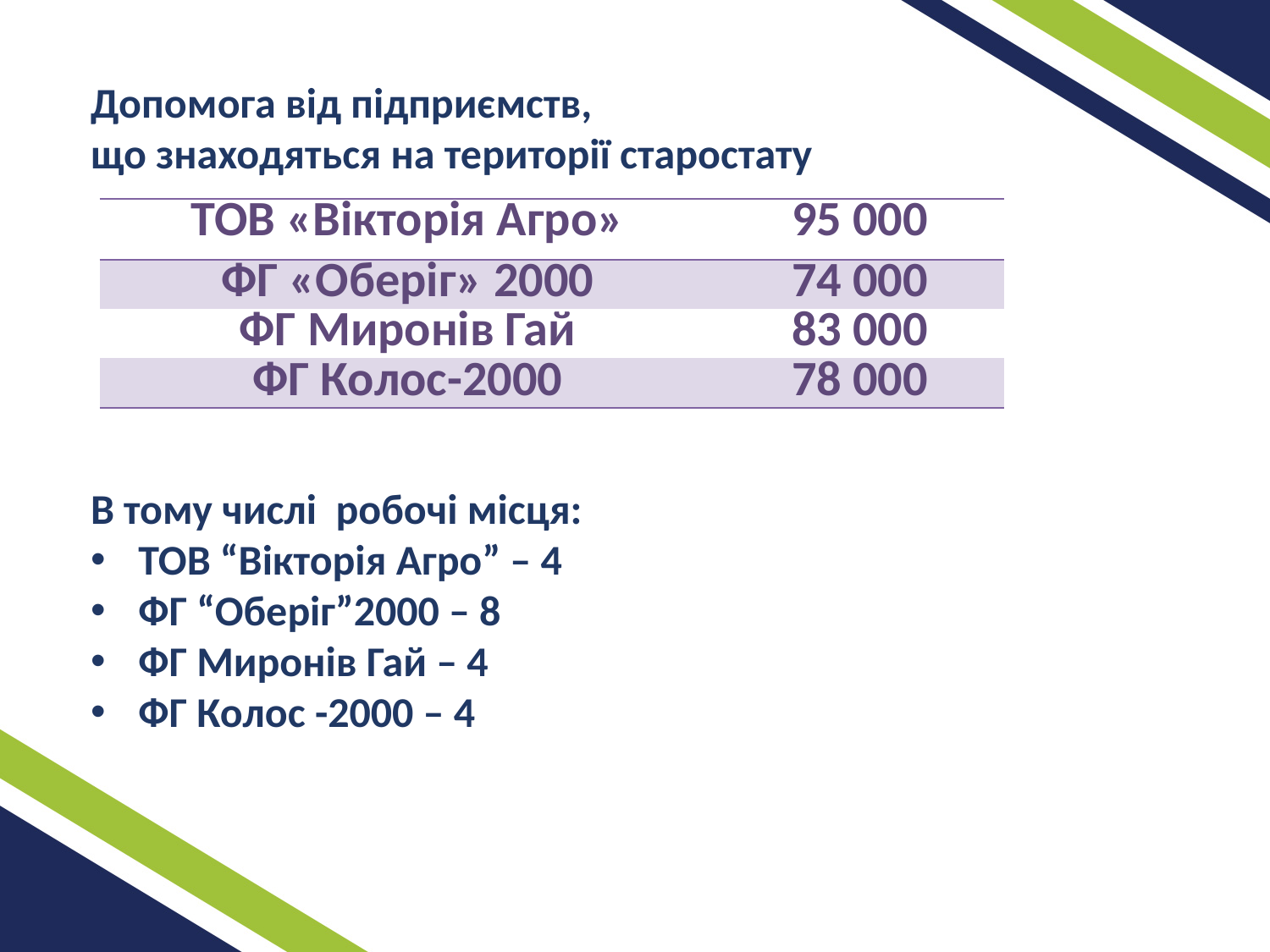

Допомога від підприємств,
що знаходяться на території старостату
| ТОВ «Вікторія Агро» | 95 000 |
| --- | --- |
| ФГ «Оберіг» 2000 | 74 000 |
| ФГ Миронів Гай | 83 000 |
| ФГ Колос-2000 | 78 000 |
В тому числі  робочі місця:
ТОВ “Вікторія Агро” – 4
ФГ “Оберіг”2000 – 8
ФГ Миронів Гай – 4
ФГ Колос -2000 – 4